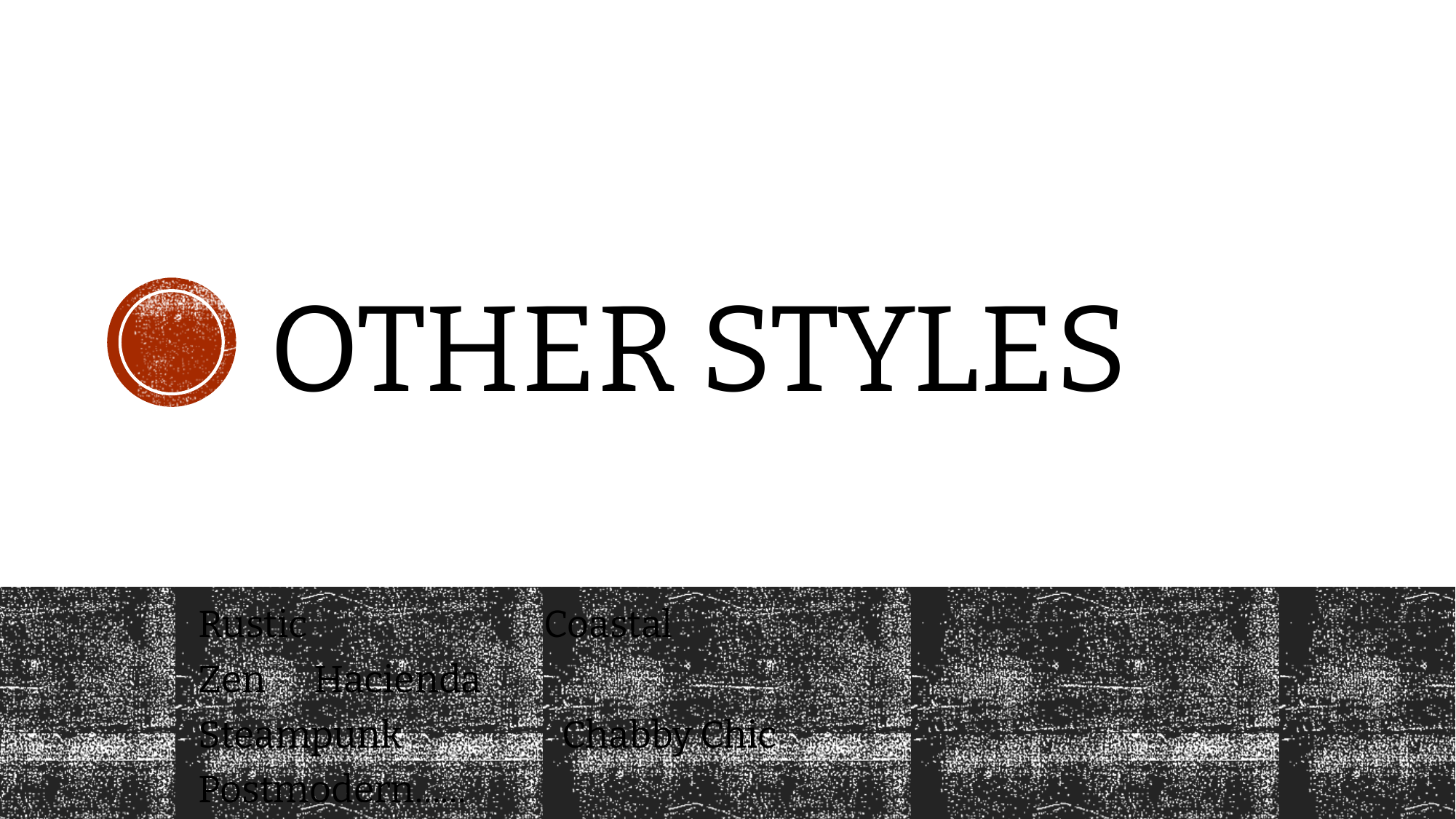

# Other styles
Rustic                               Coastal
Zen				    Hacienda
Steampunk                     Chabby Chic
Postmodern……